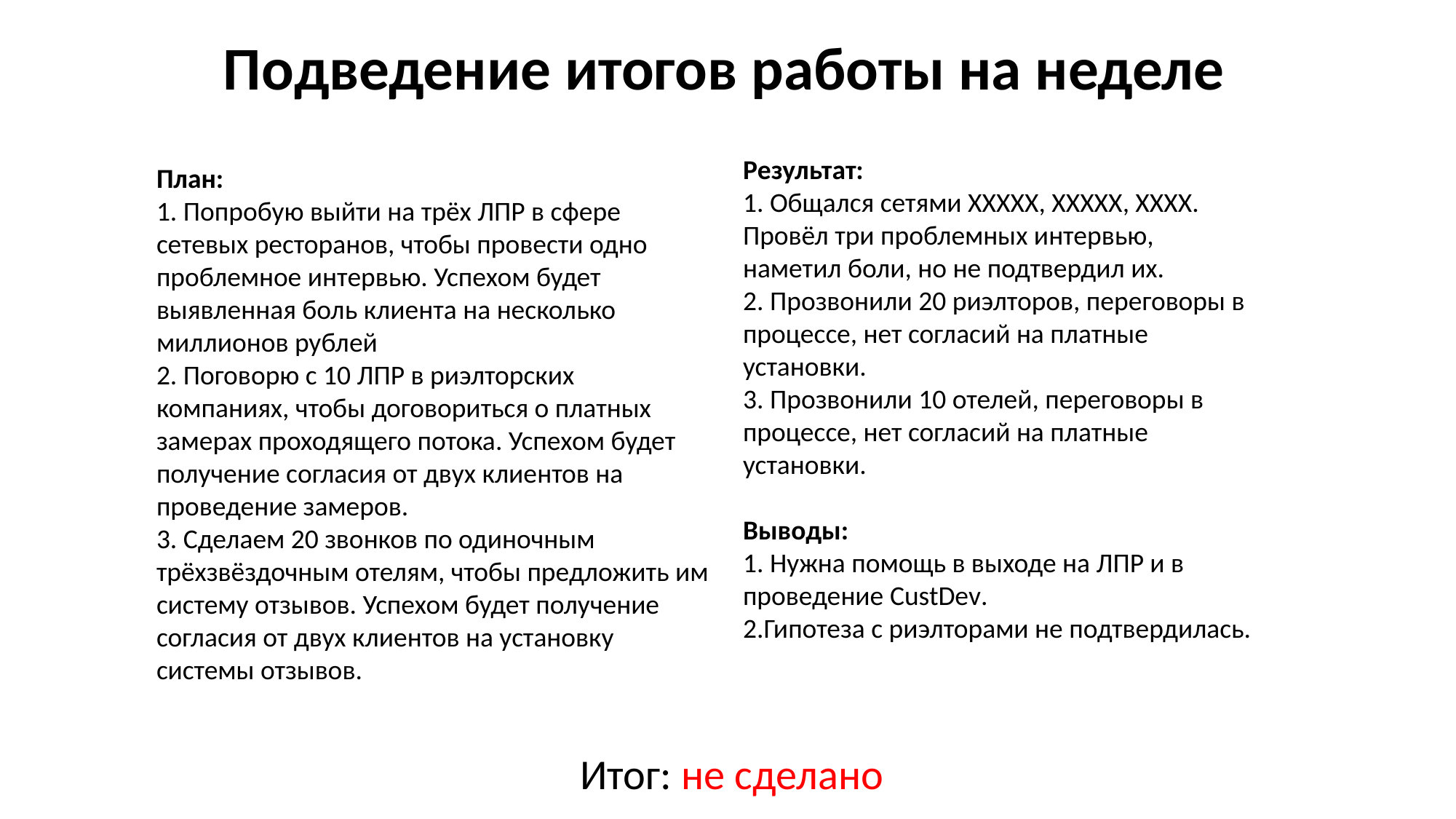

Подведение итогов работы на неделе
Результат:
1. Общался сетями ХХХХХ, ХХХХХ, ХХХХ. Провёл три проблемных интервью, наметил боли, но не подтвердил их.
2. Прозвонили 20 риэлторов, переговоры в процессе, нет согласий на платные установки.
3. Прозвонили 10 отелей, переговоры в процессе, нет согласий на платные установки.

Выводы:
1. Нужна помощь в выходе на ЛПР и в проведение CustDev.
2.Гипотеза с риэлторами не подтвердилась.

План:
1. Попробую выйти на трёх ЛПР в сфере сетевых ресторанов, чтобы провести одно проблемное интервью. Успехом будет выявленная боль клиента на несколько миллионов рублей
2. Поговорю с 10 ЛПР в риэлторских компаниях, чтобы договориться о платных замерах проходящего потока. Успехом будет получение согласия от двух клиентов на проведение замеров.
3. Сделаем 20 звонков по одиночным трёхзвёздочным отелям, чтобы предложить им систему отзывов. Успехом будет получение согласия от двух клиентов на установку системы отзывов.
Итог: не сделано